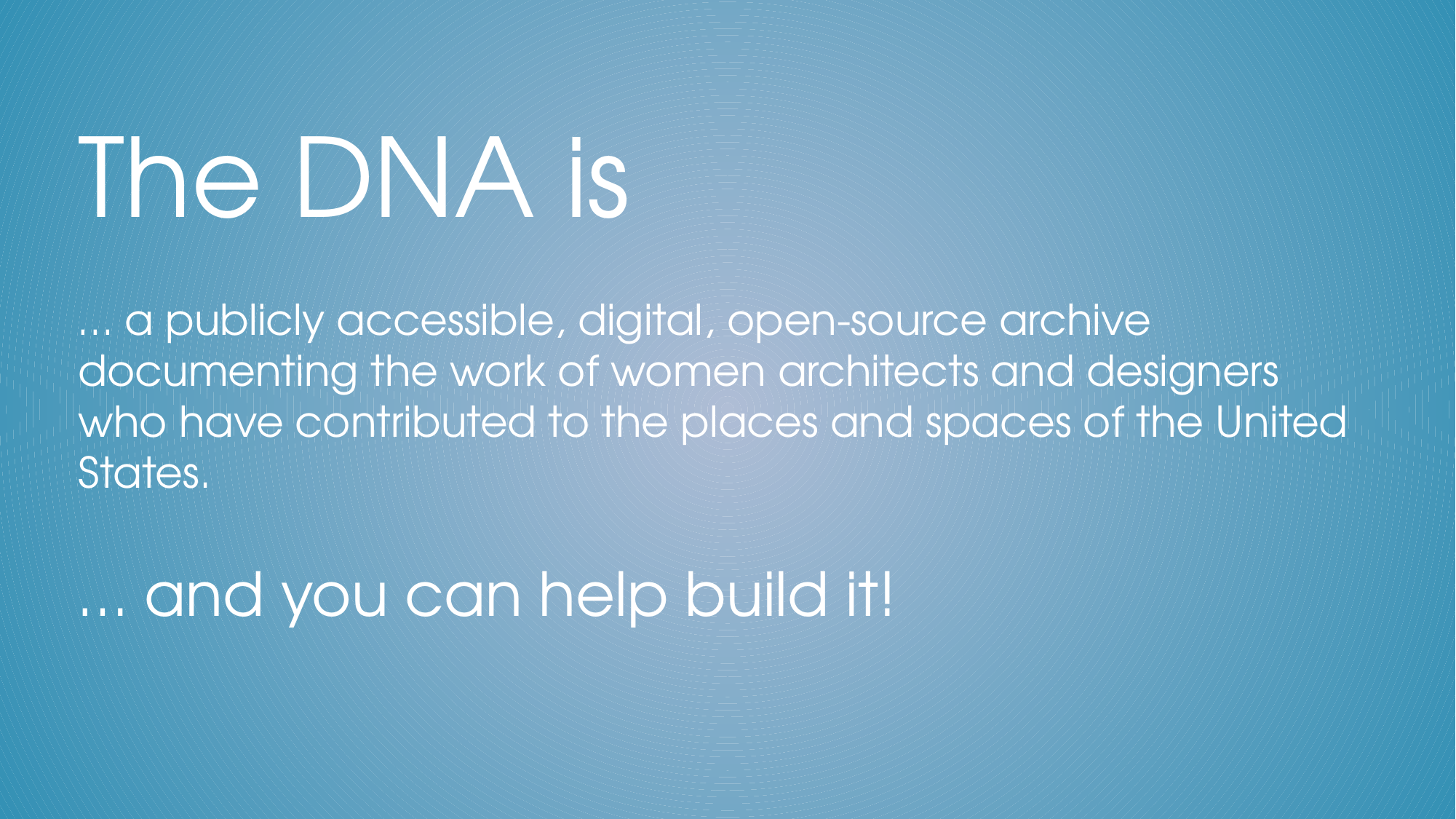

# The DNA is
… a publicly accessible, digital, open-source archive documenting the work of women architects and designers who have contributed to the places and spaces of the United States.
… and you can help build it!